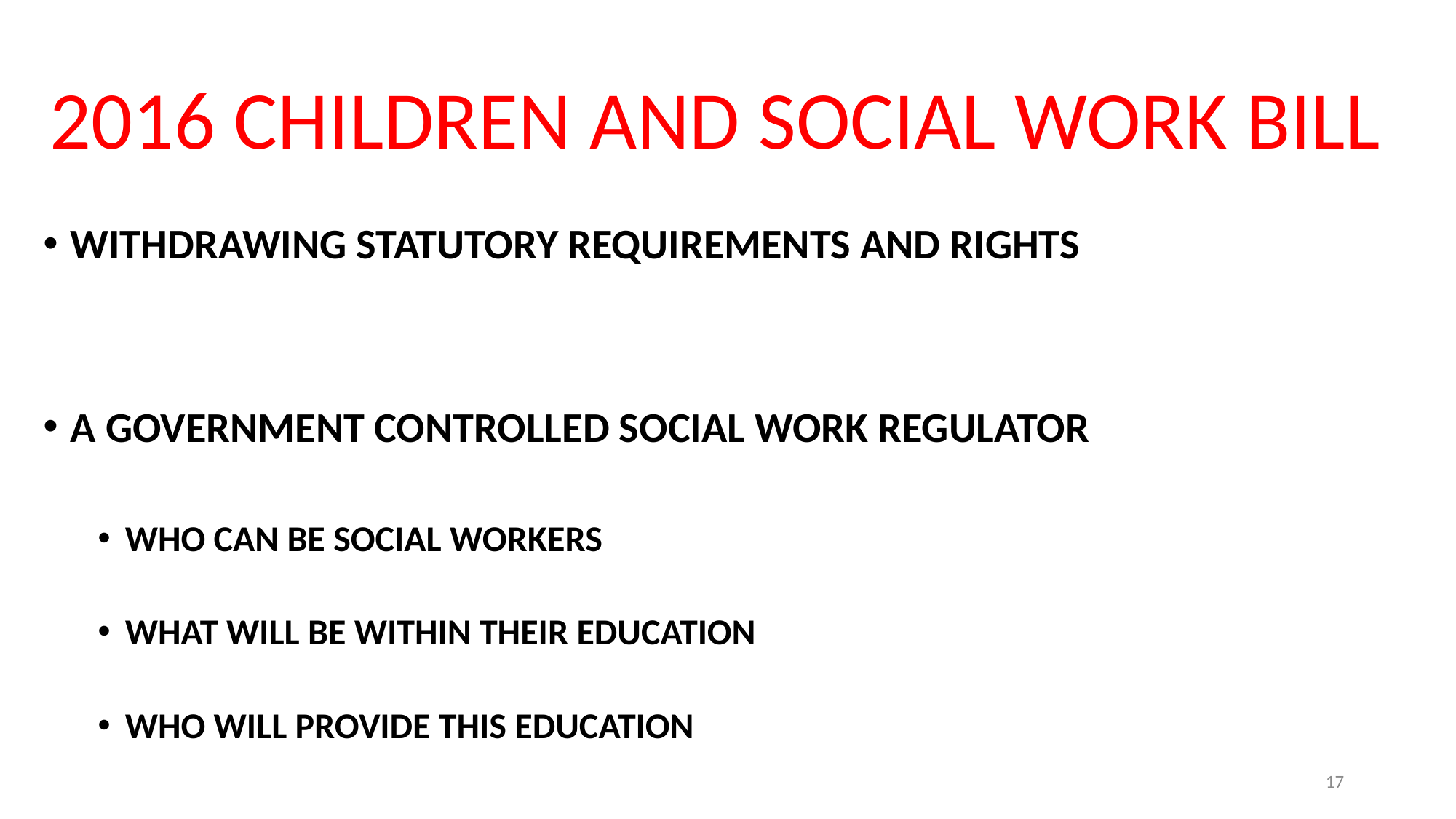

# 2016 CHILDREN AND SOCIAL WORK BILL

WITHDRAWING STATUTORY REQUIREMENTS AND RIGHTS

A GOVERNMENT CONTROLLED SOCIAL WORK REGULATOR

WHO CAN BE SOCIAL WORKERS

WHAT WILL BE WITHIN THEIR EDUCATION

WHO WILL PROVIDE THIS EDUCATION
17